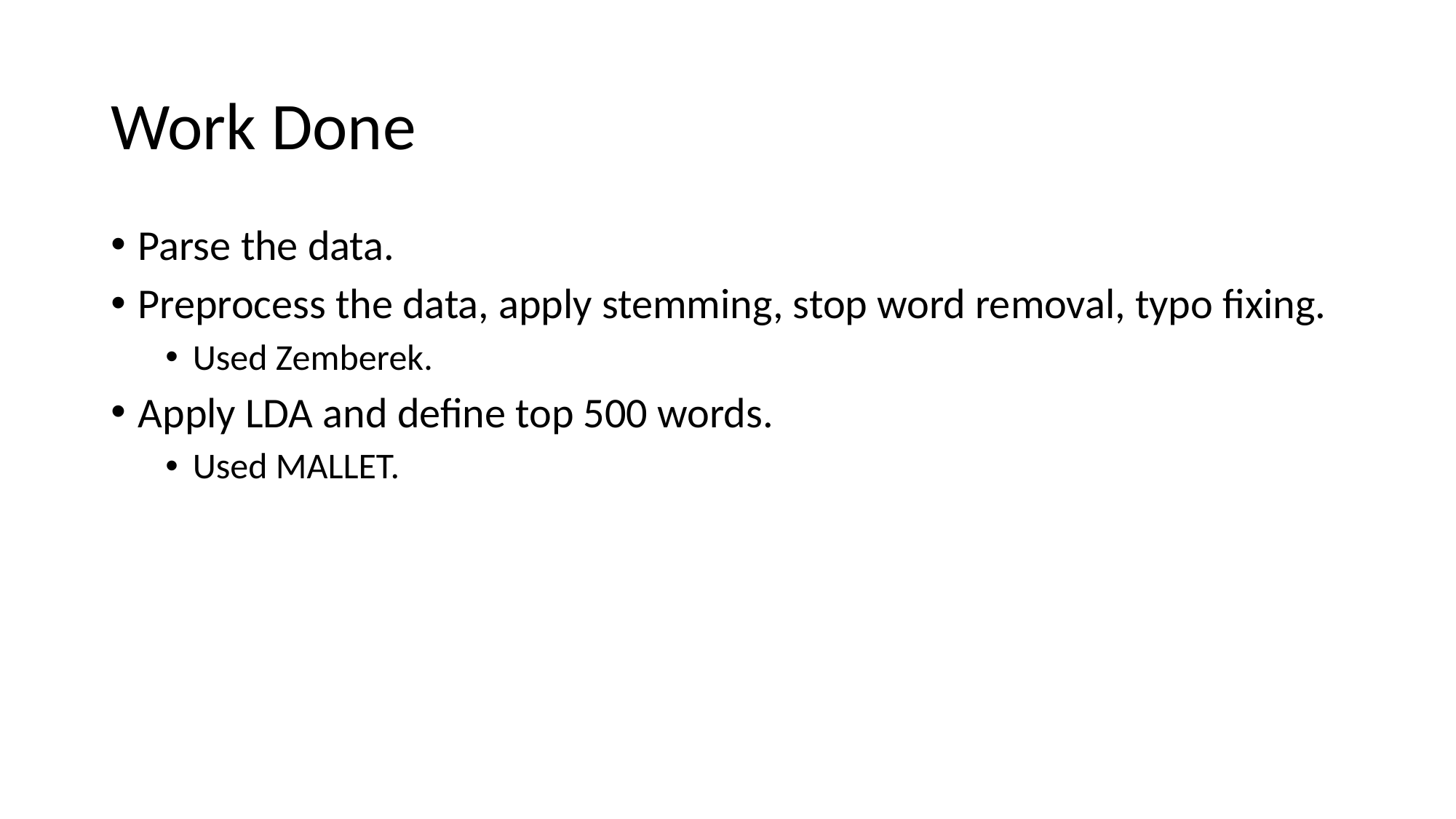

# Work Done
Parse the data.
Preprocess the data, apply stemming, stop word removal, typo fixing.
Used Zemberek.
Apply LDA and define top 500 words.
Used MALLET.